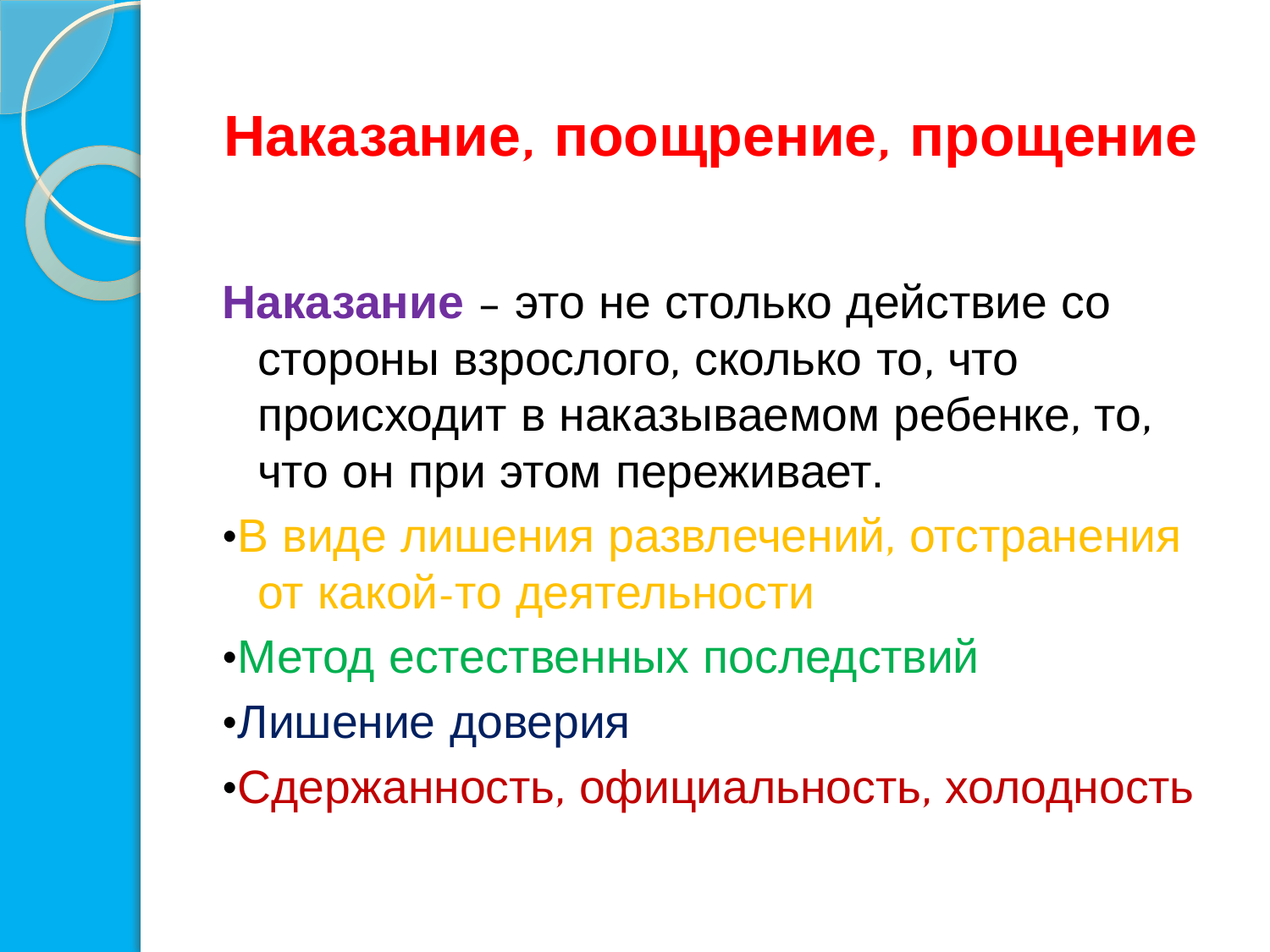

# Наказание, поощрение, прощение

Наказание – это не столько действие со стороны взрослого, сколько то, что происходит в наказываемом ребенке, то, что он при этом переживает.
•В виде лишения развлечений, отстранения от какой-то деятельности
•Метод естественных последствий
•Лишение доверия
•Сдержанность, официальность, холодность